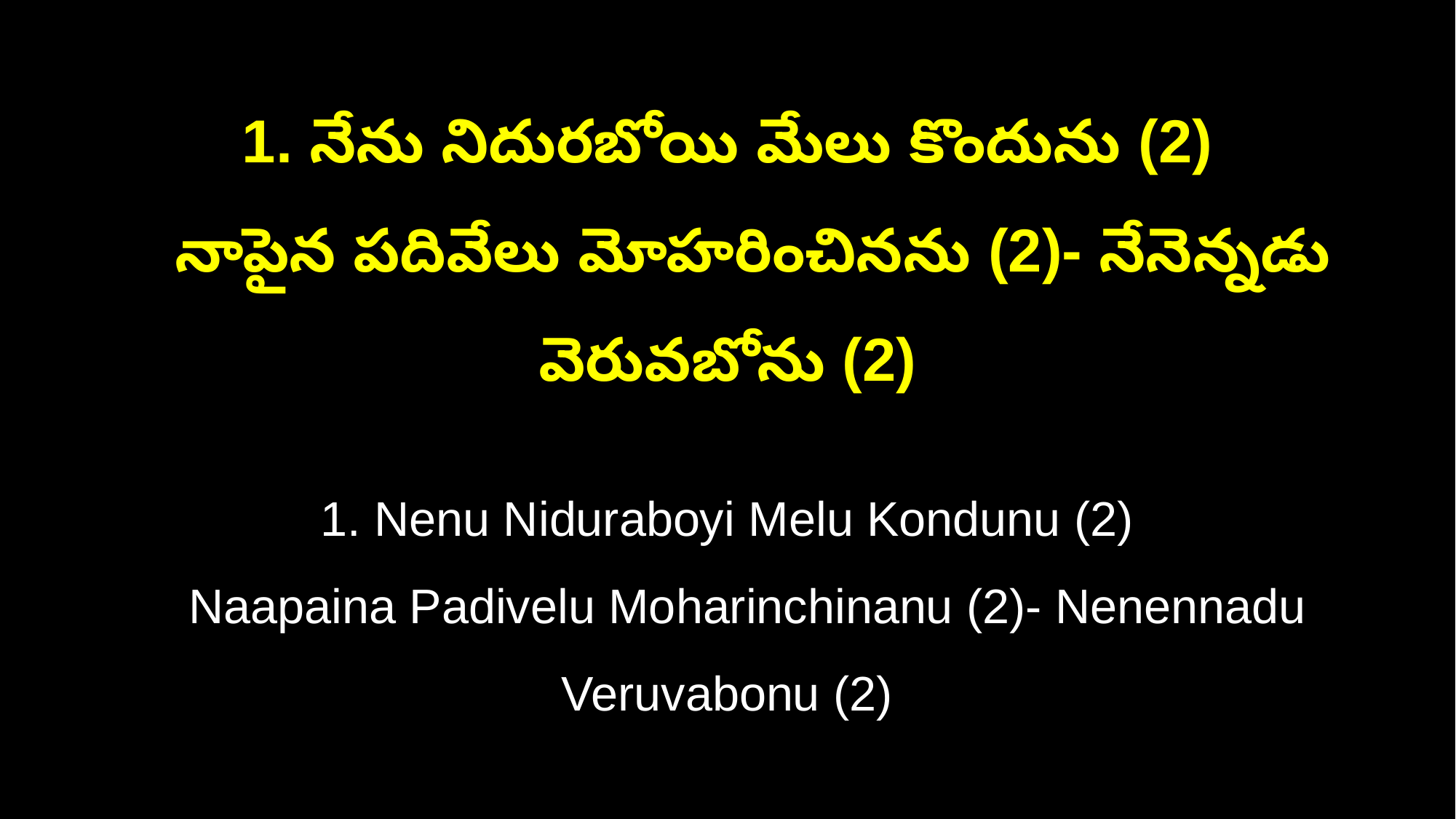

1. నేను నిదురబోయి మేలు కొందును (2)
   నాపైన పదివేలు మోహరించినను (2)- నేనెన్నడు వెరువబోను (2)
1. Nenu Niduraboyi Melu Kondunu (2)
   Naapaina Padivelu Moharinchinanu (2)- Nenennadu Veruvabonu (2)